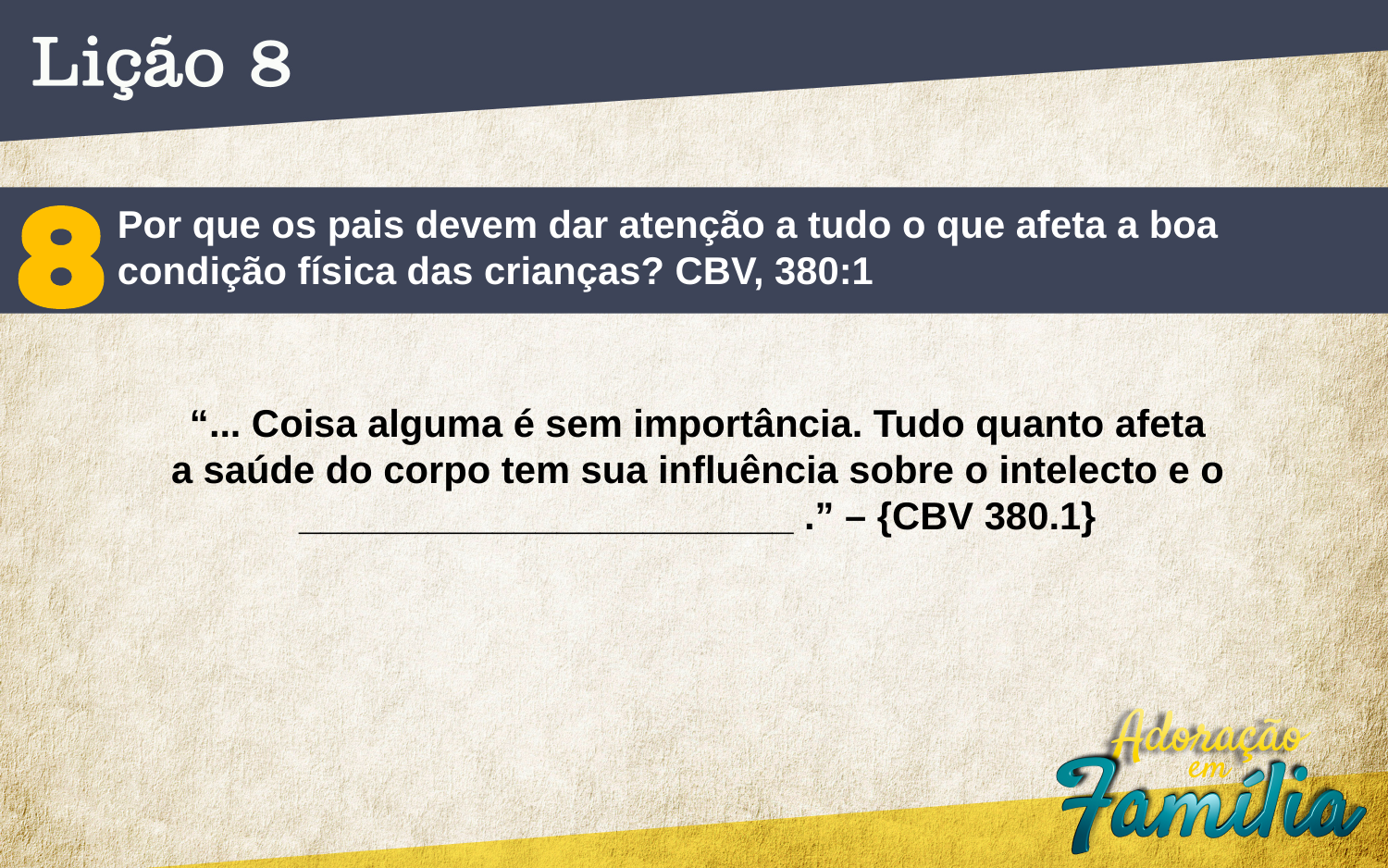

8

Por que os pais devem dar atenção a tudo o que afeta a boa condição física das crianças? CBV, 380:1
“... Coisa alguma é sem importância. Tudo quanto afeta
a saúde do corpo tem sua influência sobre o intelecto e o
_______________________ .” – {CBV 380.1}